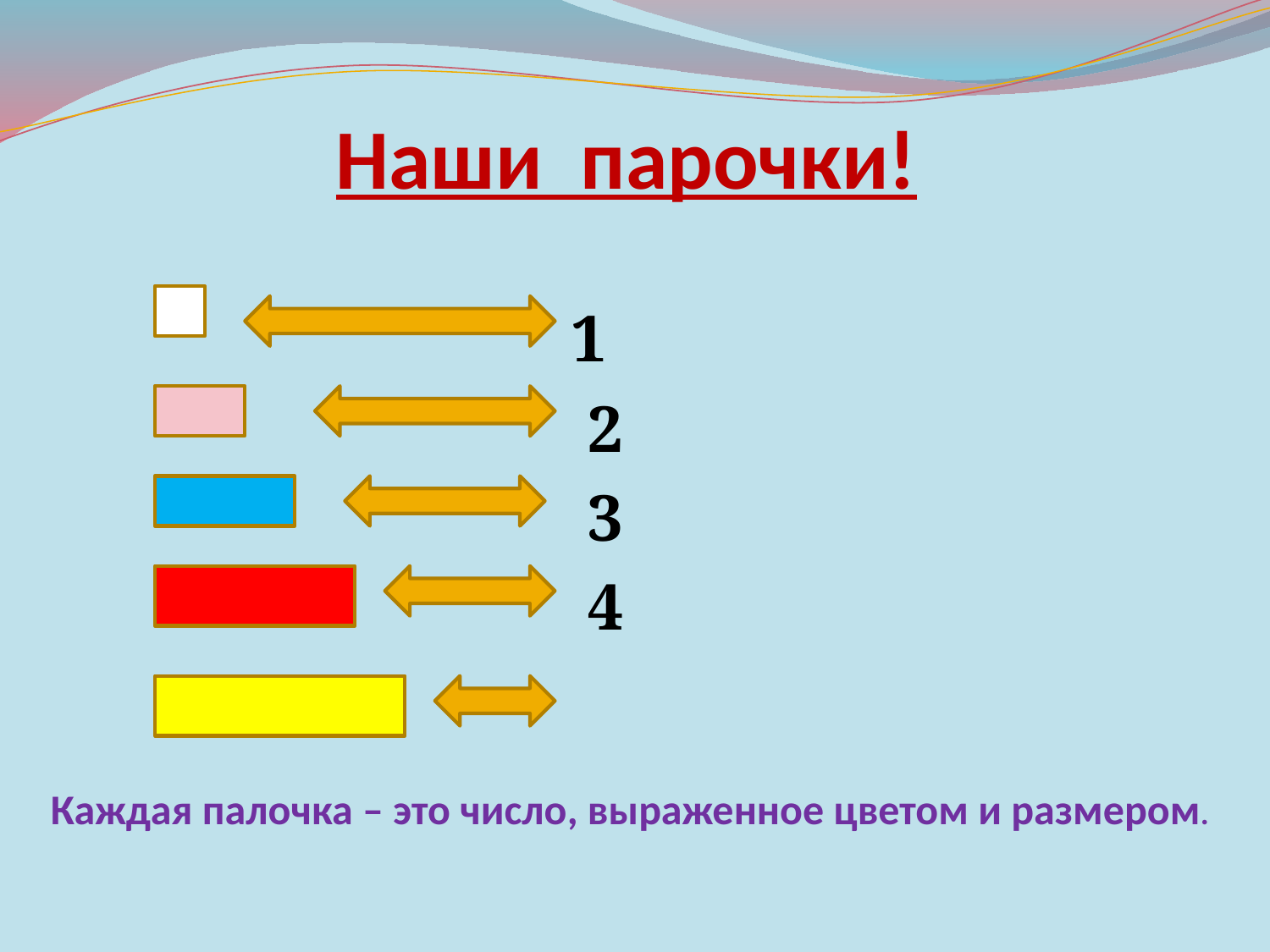

Наши  парочки!

 1
     2
     3
     4
     5

    Каждая палочка – это число, выраженное цветом и размером.